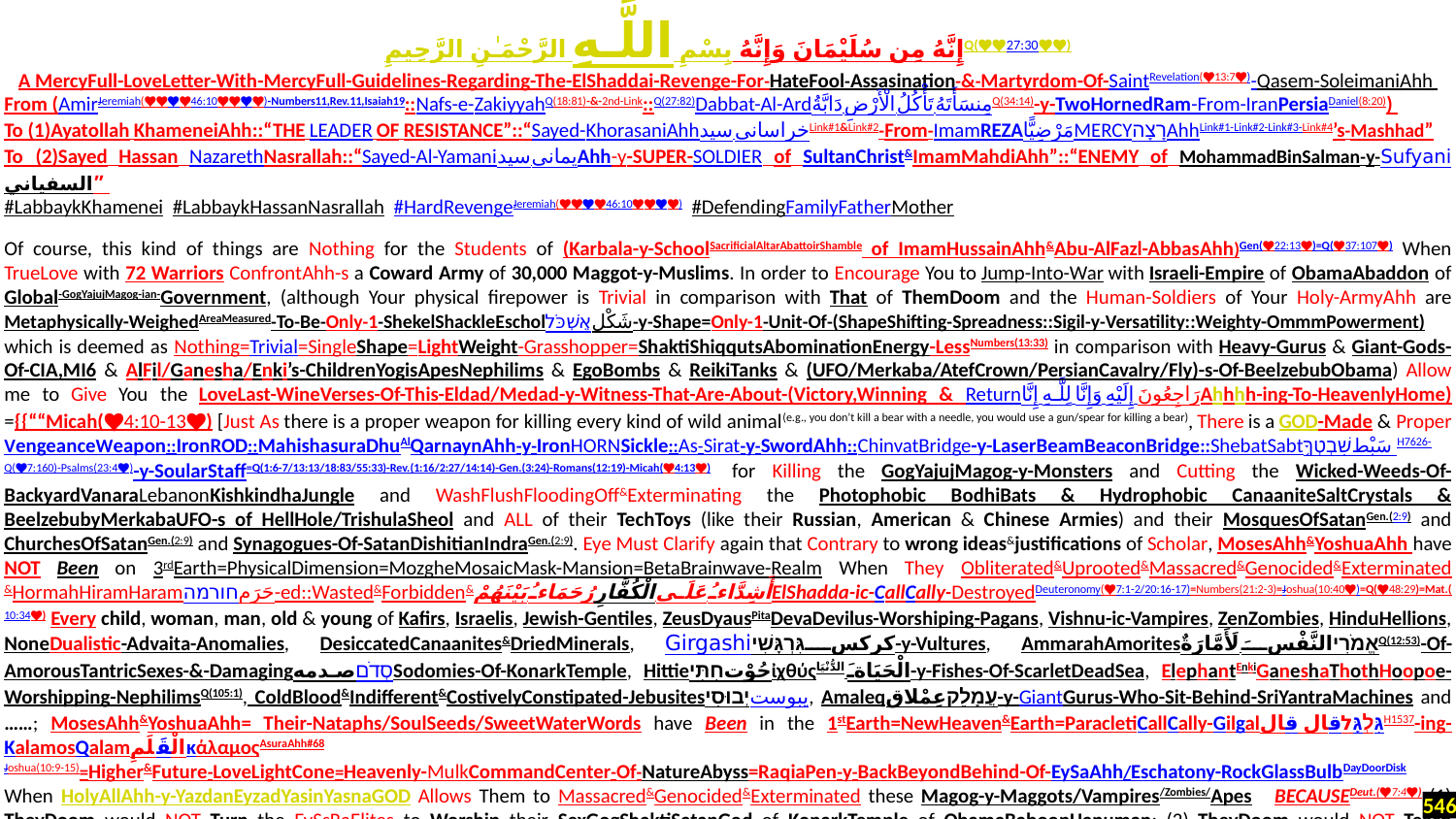

إِنَّهُ مِن سُلَيْمَانَ وَإِنَّهُ بِسْمِ اللَّـهِ الرَّحْمَـٰنِ الرَّحِيمِQ(♥♥27:30♥♥)
A MercyFull-LoveLetter-With-MercyFull-Guidelines-Regarding-The-ElShaddai-Revenge-For-HateFool-Assasination-&-Martyrdom-Of-SaintRevelation(♥13:7♥)-Qasem-SoleimaniAhh
From (AmirJeremiah(♥♥♥♥46:10♥♥♥♥)-Numbers11,Rev.11,Isaiah19::Nafs-e-ZakiyyahQ(18:81)-&-2nd-Link::Q(27:82)Dabbat-Al-Ardدَابَّةُ الْأَرْضِ تَأْكُلُ مِنسَأَتَهُQ(34:14)-y-TwoHornedRam-From-IranPersiaDaniel(8:20))
To (1)Ayatollah KhameneiAhh::“THE LEADER OF RESISTANCE”::“Sayed-KhorasaniAhhسید خراسانیLink#1&Link#2-From-ImamREZAمَرْضِيًّاMERCYרָצָהAhhLink#1-Link#2-Link#3-Link#4’s-Mashhad”
To (2)Sayed Hassan NazarethNasrallah::“Sayed-Al-Yamaniسید یمانیAhh-y-SUPER-SOLDIER of SultanChrist&ImamMahdiAhh”::“ENEMY of MohammadBinSalman-y-Sufyaniالسفياني”
#LabbaykKhamenei  #LabbaykHassanNasrallah  #HardRevengeJeremiah(♥♥♥♥46:10♥♥♥♥)  #DefendingFamilyFatherMother

Of course, this kind of things are Nothing for the Students of (Karbala-y-SchoolSacrificialAltarAbattoirShamble of ImamHussainAhh&Abu-AlFazl-AbbasAhh)Gen(♥22:13♥)=Q(♥37:107♥) When TrueLove with 72 Warriors ConfrontAhh-s a Coward Army of 30,000 Maggot-y-Muslims. In order to Encourage You to Jump-Into-War with Israeli-Empire of ObamaAbaddon of Global-GogYajujMagog-ian-Government, (although Your physical firepower is Trivial in comparison with That of ThemDoom and the Human-Soldiers of Your Holy-ArmyAhh are Metaphysically-WeighedAreaMeasured-To-Be-Only-1-ShekelShackleEscholאֶשְׁכֹּלشَكْل-y-Shape=Only-1-Unit-Of-(ShapeShifting-Spreadness::Sigil-y-Versatility::Weighty-OmmmPowerment) which is deemed as Nothing=Trivial=SingleShape=LightWeight-Grasshopper=ShaktiShiqqutsAbominationEnergy-LessNumbers(13:33) in comparison with Heavy-Gurus & Giant-Gods-Of-CIA,MI6 & AlFil/Ganesha/Enki’s-ChildrenYogisApesNephilims & EgoBombs & ReikiTanks & (UFO/Merkaba/AtefCrown/PersianCavalry/Fly)-s-Of-BeelzebubObama) Allow me to Give You the LoveLast-WineVerses-Of-This-Eldad/Medad-y-Witness-That-Are-About-(Victory,Winning & Returnإِنَّا لِلَّـهِ وَإِنَّا إِلَيْهِ رَاجِعُونَAhhhh-ing-To-HeavenlyHome) ={{““Micah(♥4:10-13♥) [Just As there is a proper weapon for killing every kind of wild animal(e.g., you don’t kill a bear with a needle, you would use a gun/spear for killing a bear), There is a GOD-Made & Proper VengeanceWeapon::IronROD::MahishasuraDhuAlQarnaynAhh-y-IronHORNSickle::As-Sirat-y-SwordAhh::ChinvatBridge-y-LaserBeamBeaconBridge::ShebatSabtשִׁבְטְךָ֥سَبْط H7626-Q(♥7:160)-Psalms(23:4♥)-y-SoularStaff=Q(1:6-7/13:13/18:83/55:33)-Rev.(1:16/2:27/14:14)-Gen.(3:24)-Romans(12:19)-Micah(♥4:13♥). for Killing the GogYajujMagog-y-Monsters and Cutting the Wicked-Weeds-Of-BackyardVanaraLebanonKishkindhaJungle and WashFlushFloodingOff&Exterminating the Photophobic BodhiBats & Hydrophobic CanaaniteSaltCrystals & BeelzebubyMerkabaUFO-s of HellHole/TrishulaSheol and ALL of their TechToys (like their Russian, American & Chinese Armies) and their MosquesOfSatanGen.(2:9) and ChurchesOfSatanGen.(2:9) and Synagogues-Of-SatanDishitianIndraGen.(2:9). Eye Must Clarify again that Contrary to wrong ideas&justifications of Scholar, MosesAhh&YoshuaAhh have NOT Been on 3rdEarth=PhysicalDimension=MozgheMosaicMask-Mansion=BetaBrainwave-Realm When They Obliterated&Uprooted&Massacred&Genocided&Exterminated &HormahHiramHaramחורמהحَرَم-ed::Wasted&Forbidden&أَشِدَّاءُ عَلَى الْكُفَّارِ رُحَمَاءُ بَيْنَهُمْElShadda-ic-CallCally-DestroyedDeuteronomy(♥7:1-2/20:16-17)=Numbers(21:2-3)=Joshua(10:40♥)=Q(♥48:29)=Mat.(10:34♥) Every child, woman, man, old & young of Kafirs, Israelis, Jewish-Gentiles, ZeusDyausPitaDevaDevilus-Worshiping-Pagans, Vishnu-ic-Vampires, ZenZombies, HinduHellions, NoneDualistic-Advaita-Anomalies, DesiccatedCanaanites&DriedMinerals, Girgashiکرکسגִּרְגָּשִׁי-y-Vultures, AmmarahAmoritesאֱמֹרִיالنَّفْسَ لَأَمَّارَةٌQ(12:53)-Of-AmorousTantricSexes-&-DamagingصدمهסְדֹםSodomies-Of-KonarkTemple, Hittieحُوْتחִתִּיἰχθύςالْحَيَاةَ الدُّنْيَا-y-Fishes-Of-ScarletDeadSea, ElephantEnkiGaneshaThothHoopoe-Worshipping-NephilimsQ(105:1), ColdBlood&Indifferent&CostivelyConstipated-Jebusitesיְבוּסִיیبوست, Amaleqעֲמָלֵקعِمْلاق-y-GiantGurus-Who-Sit-Behind-SriYantraMachines and ……; MosesAhh&YoshuaAhh= Their-Nataphs/SoulSeeds/SweetWaterWords have Been in the 1stEarth=NewHeaven&Earth=ParacletiCallCally-Gilgalגִּלְגָּלقال قالH1537-ing-KalamosQalamالْقَلَمِκάλαμοςAsuraAhh#68
Joshua(10:9-15)=Higher&Future-LoveLightCone=Heavenly-MulkCommandCenter-Of-NatureAbyss=RaqiaPen-y-BackBeyondBehind-Of-EySaAhh/Eschatony-RockGlassBulbDayDoorDisk When HolyAllAhh-y-YazdanEyzadYasinYasnaGOD Allows Them to Massacred&Genocided&Exterminated these Magog-y-Maggots/Vampires/Zombies/Apes   BECAUSEDeut.(♥7:4♥) (1) TheyDoom would NOT Turn the EySsRaElites to Worship their SexGogShaktiSatanGod of KonarkTemple of ObamaBaboonHanuman; (2) TheyDoom would NOT Teach HelliocentrismQ(27:24) to EySsRaElites and Cause Them to Lose Their Geocentric Groundedness and Fall into Their NaturalNausea & VayuVoid-y-Vertigo; (3) TheyDoom would NOT  Make AIDS-Virus To Give Konark-ian-Condoms to EySsRaElites through their Evil Educations like ☠Agenda2030☠; (4)TheyDoom would NOT Engineer WorldWars To
546